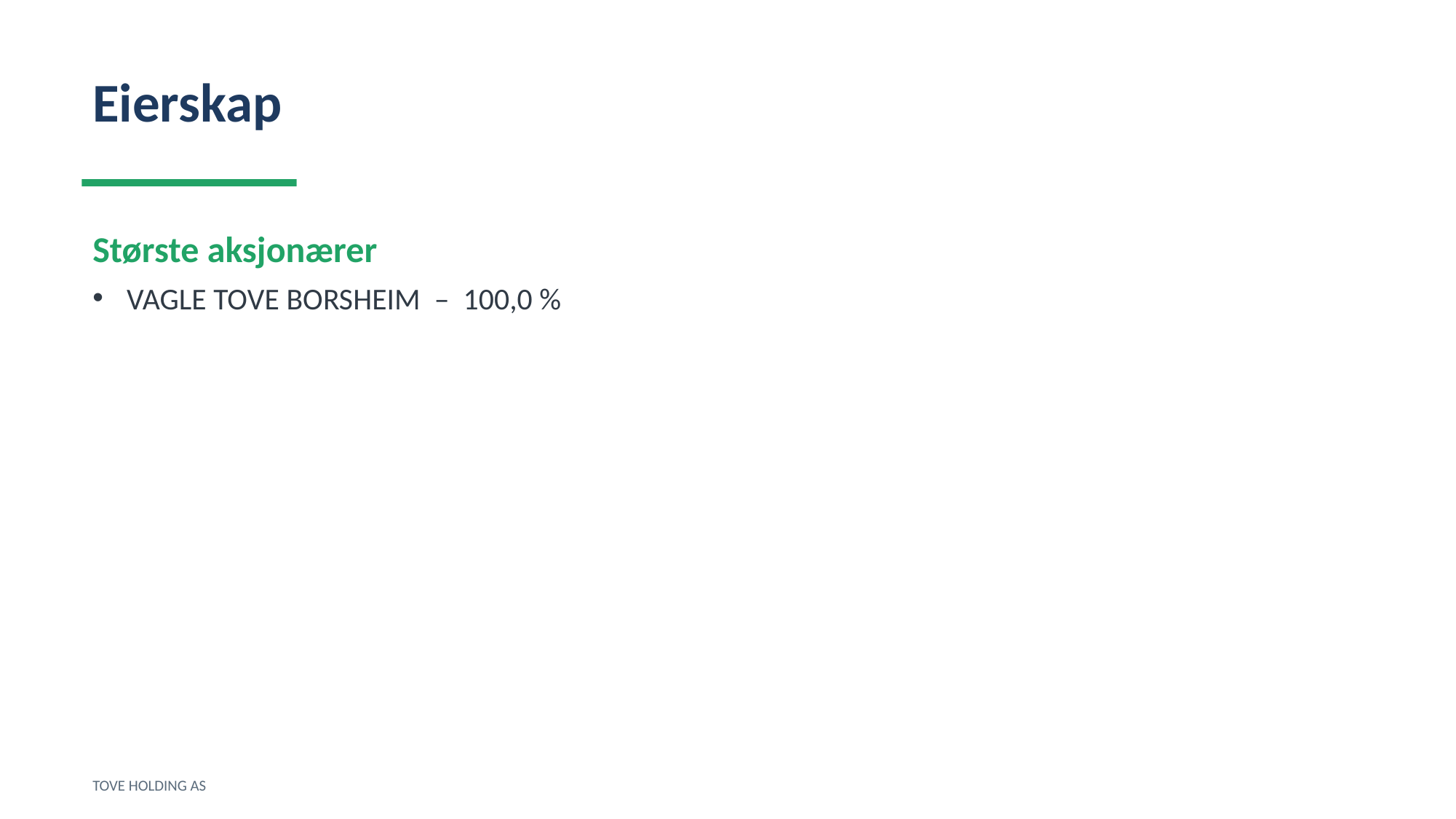

Eierskap

Største aksjonærer
VAGLE TOVE BORSHEIM  –  100,0 %
TOVE HOLDING AS